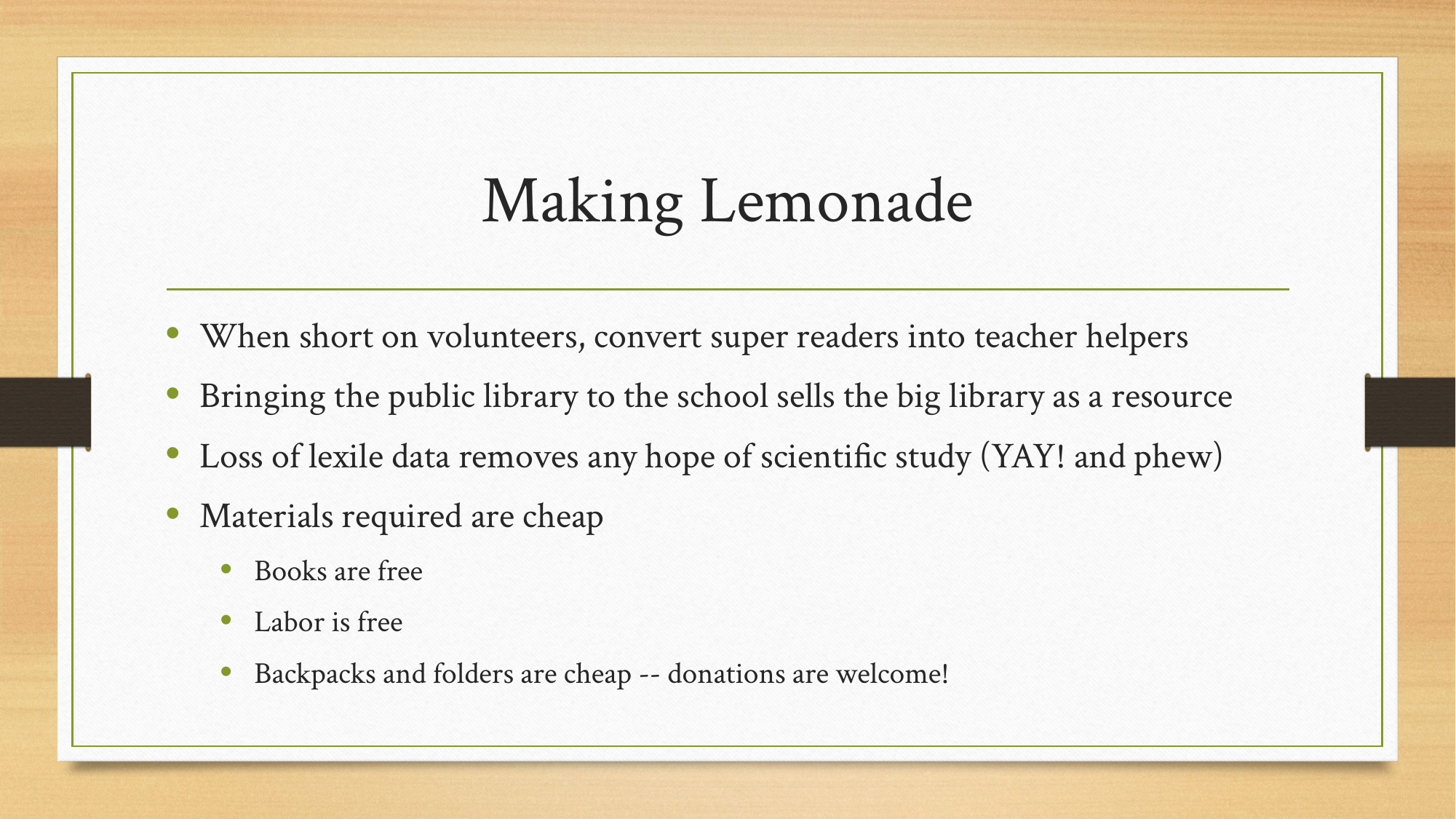

# Making Lemonade
When short on volunteers, convert super readers into teacher helpers
Bringing the public library to the school sells the big library as a resource
Loss of lexile data removes any hope of scientific study (YAY! and phew)
Materials required are cheap
Books are free
Labor is free
Backpacks and folders are cheap -- donations are welcome!